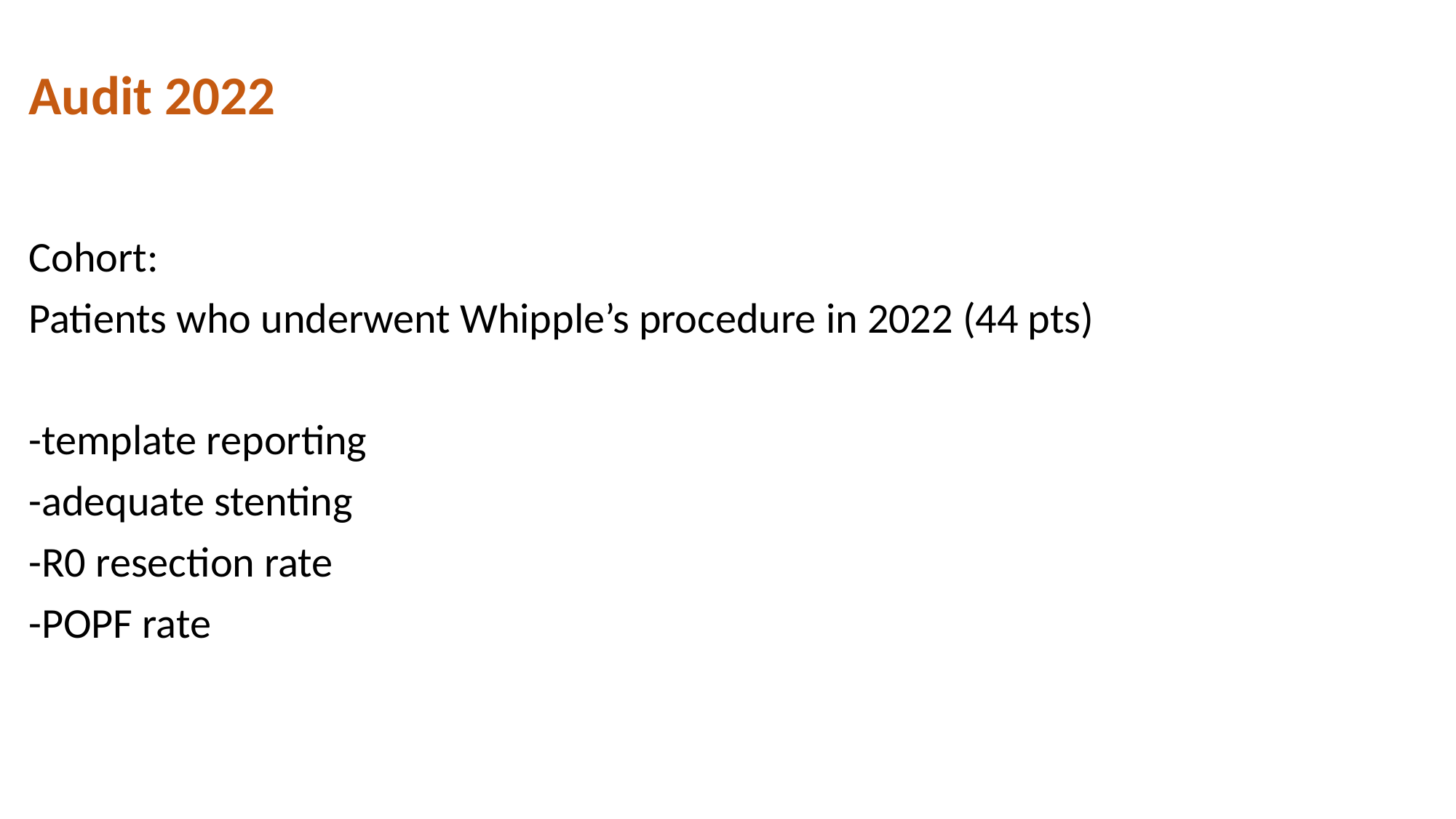

# Audit 2022

Cohort:
Patients who underwent Whipple’s procedure in 2022 (44 pts)

-template reporting
-adequate stenting
-R0 resection rate
-POPF rate